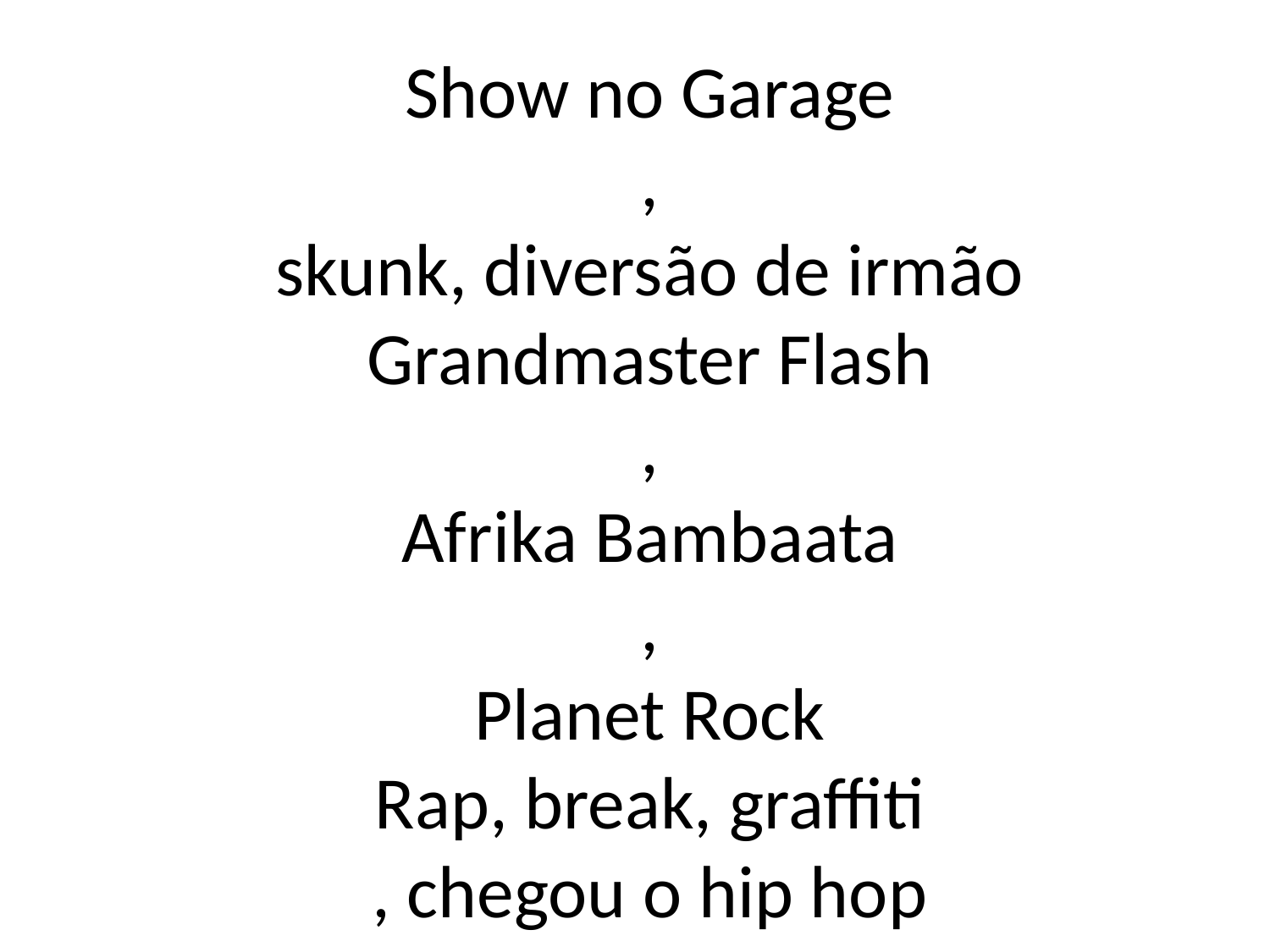

Show no Garage
,
skunk, diversão de irmão
Grandmaster Flash
,
Afrika Bambaata
,
Planet Rock
Rap, break, graffiti
, chegou o hip hop
Cantando a vida
Mas vista por outro lado
Não é apologia, cumpadi, não
#